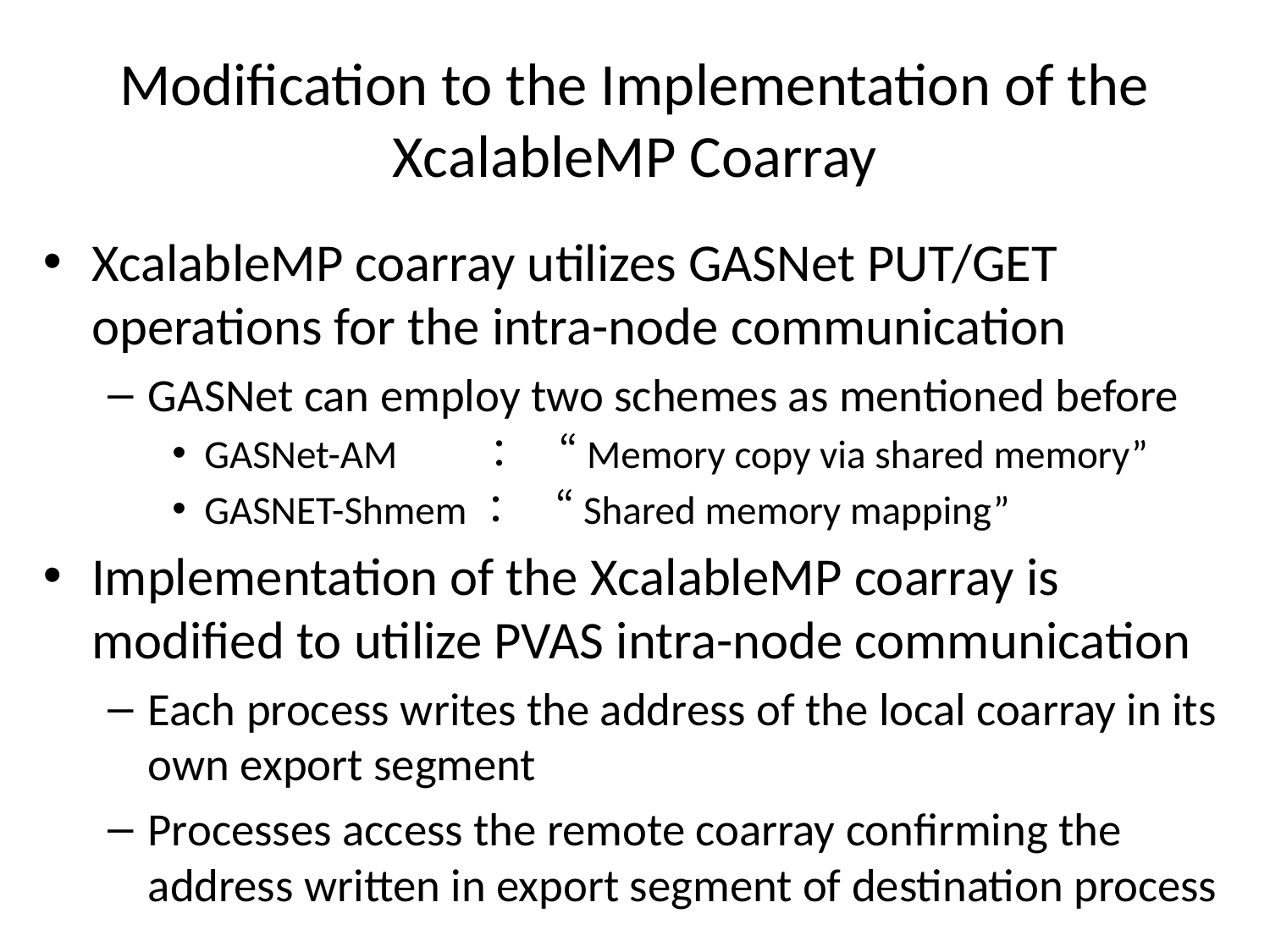

# Modification to the Implementation of the XcalableMP Coarray
XcalableMP coarray utilizes GASNet PUT/GET operations for the intra-node communication
GASNet can employ two schemes as mentioned before
GASNet-AM        ：　“Memory copy via shared memory”
GASNET-Shmem：　“Shared memory mapping”
Implementation of the XcalableMP coarray is modified to utilize PVAS intra-node communication
Each process writes the address of the local coarray in its own export segment
Processes access the remote coarray confirming the address written in export segment of destination process